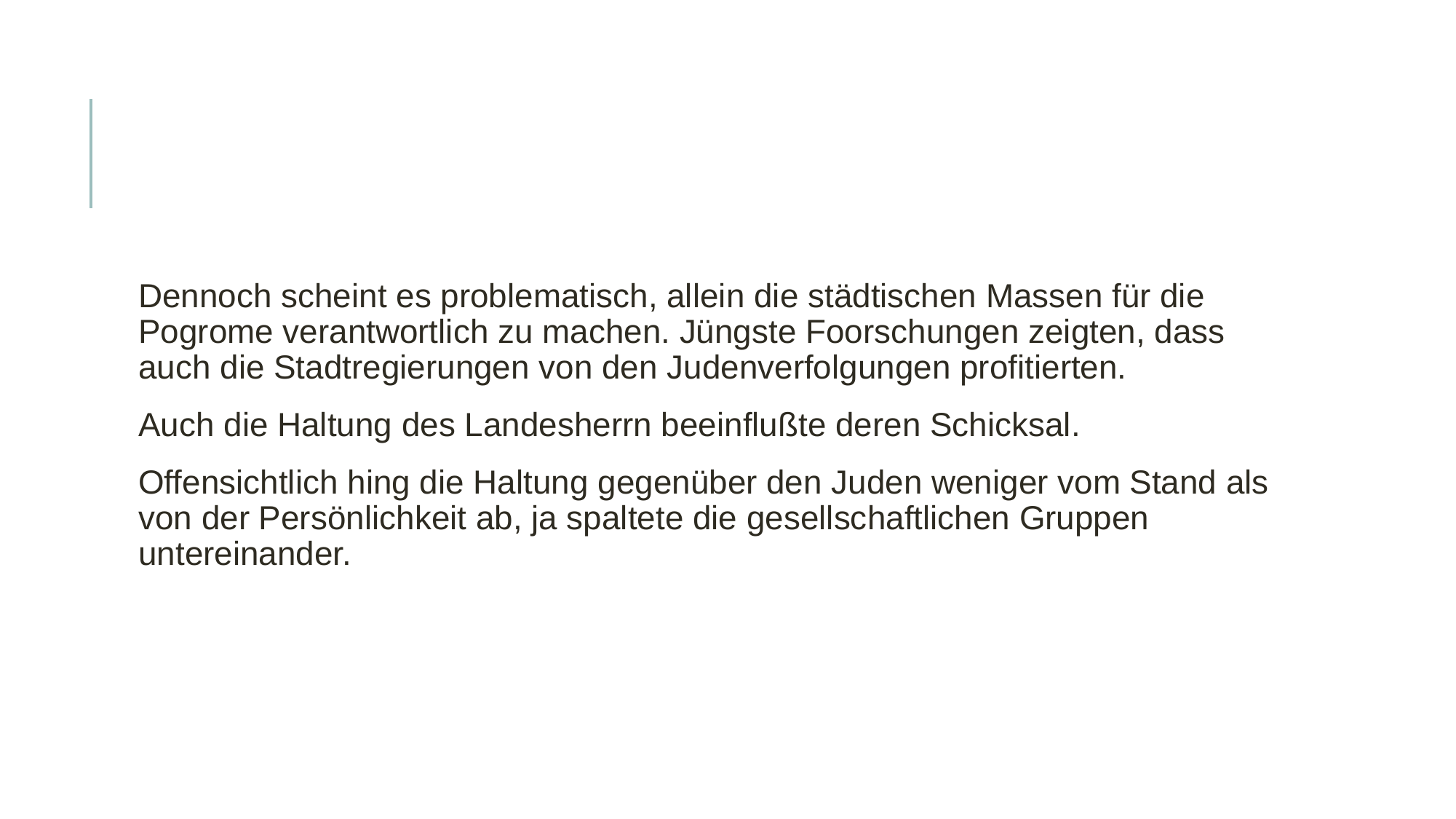

#
Dennoch scheint es problematisch, allein die städtischen Massen für die Pogrome verantwortlich zu machen. Jüngste Foorschungen zeigten, dass auch die Stadtregierungen von den Judenverfolgungen profitierten.
Auch die Haltung des Landesherrn beeinflußte deren Schicksal.
Offensichtlich hing die Haltung gegenüber den Juden weniger vom Stand als von der Persönlichkeit ab, ja spaltete die gesellschaftlichen Gruppen untereinander.